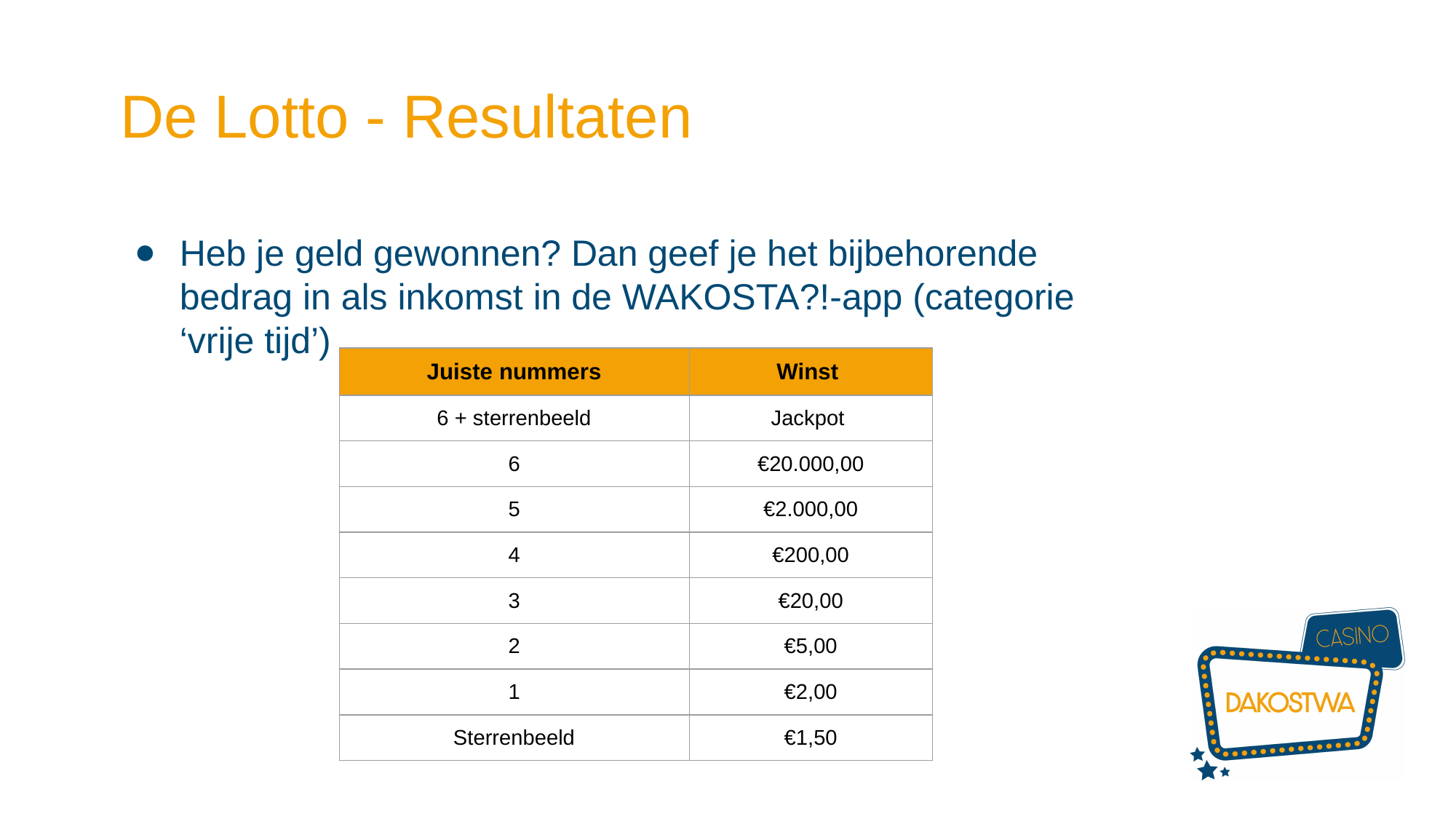

De Lotto - Resultaten
Heb je geld gewonnen? Dan geef je het bijbehorende bedrag in als inkomst in de WAKOSTA?!-app (categorie ‘vrije tijd’)

| Juiste nummers | Winst |
| --- | --- |
| 6 + sterrenbeeld | Jackpot |
| 6 | €20.000,00 |
| 5 | €2.000,00 |
| 4 | €200,00 |
| 3 | €20,00 |
| 2 | €5,00 |
| 1 | €2,00 |
| Sterrenbeeld | €1,50 |